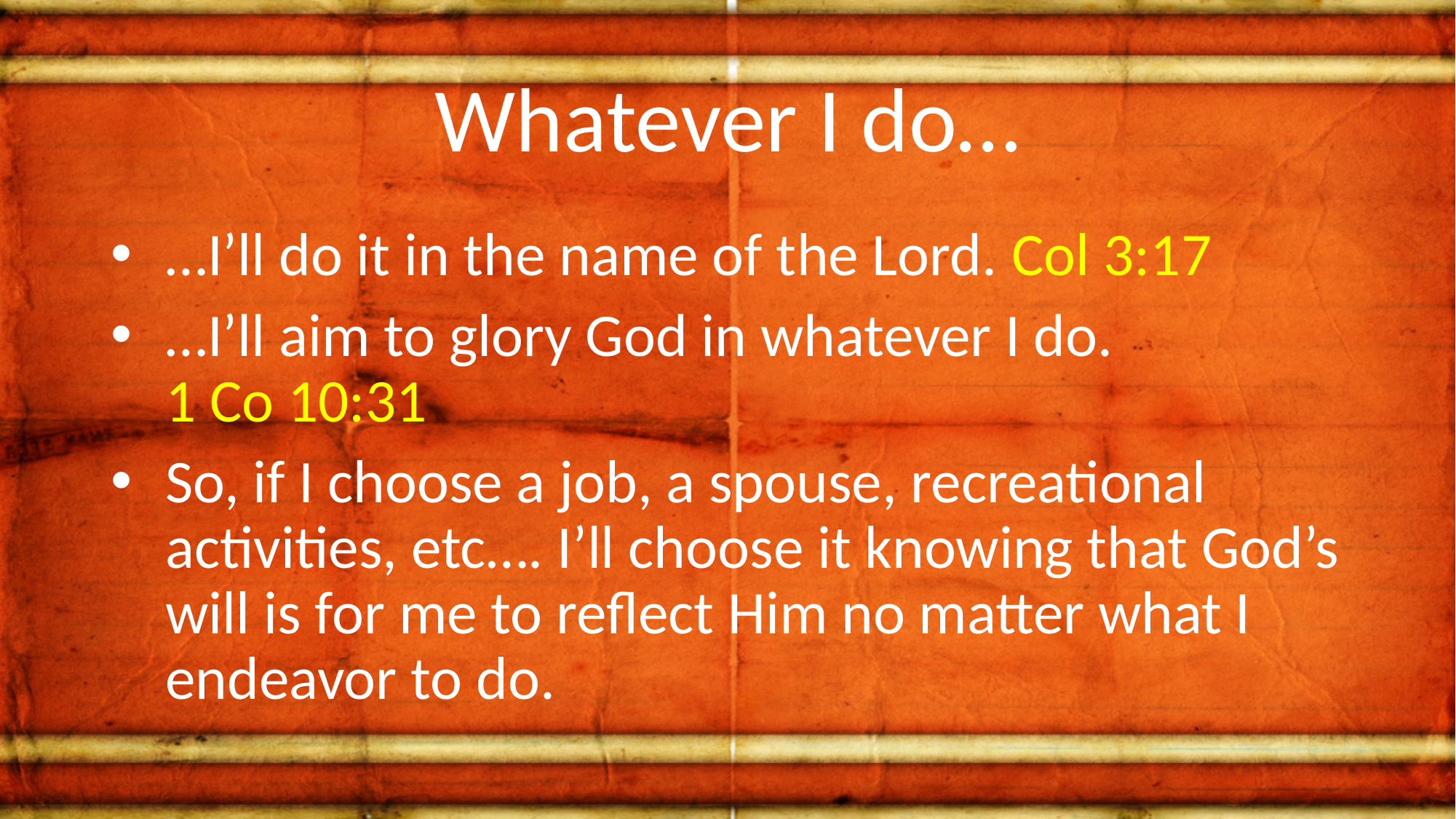

# Whatever I do…
…I’ll do it in the name of the Lord. Col 3:17
…I’ll aim to glory God in whatever I do.
1 Co 10:31
So, if I choose a job, a spouse, recreational activities, etc…. I’ll choose it knowing that God’s will is for me to reflect Him no matter what I endeavor to do.